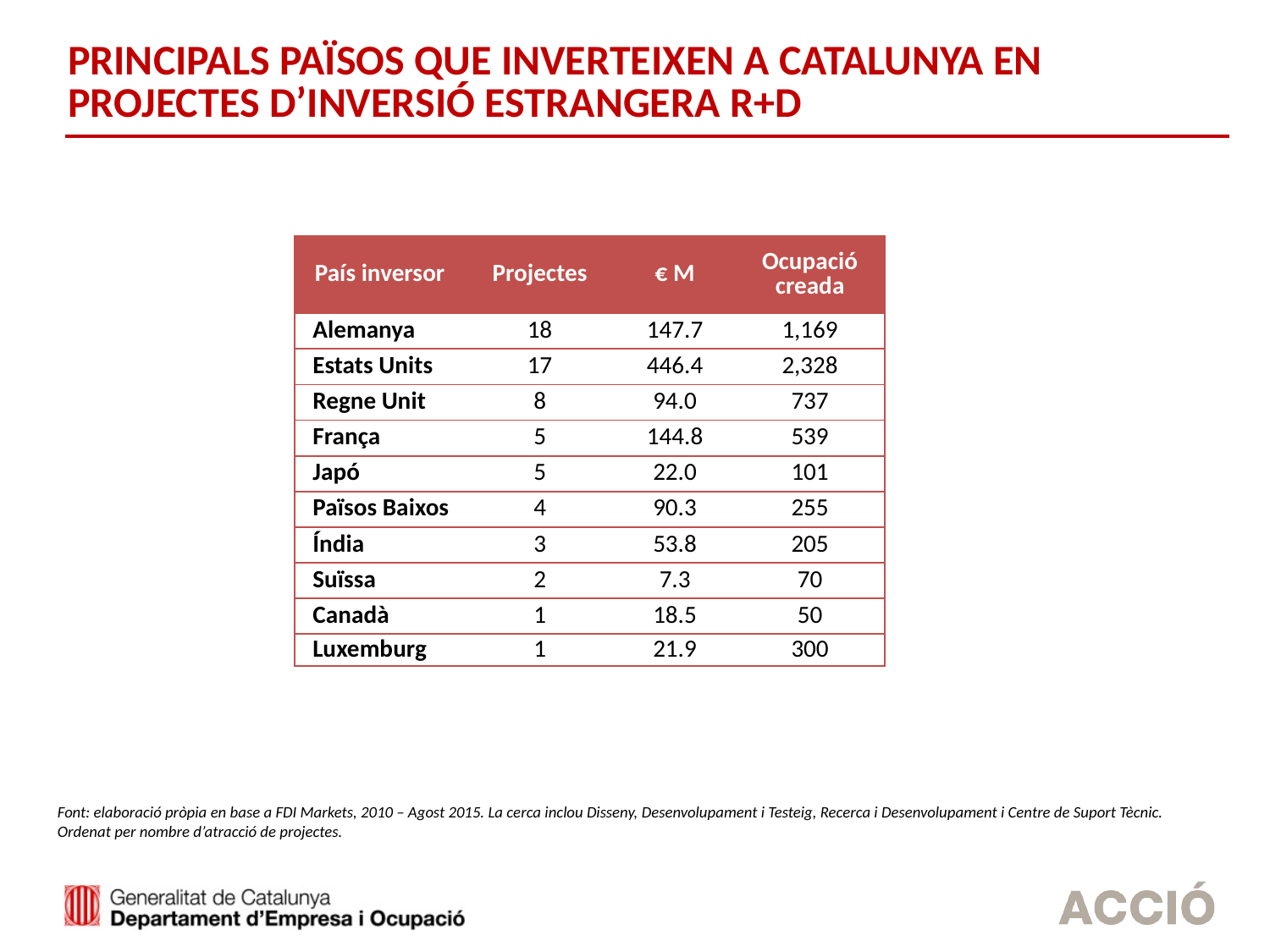

# PRINCIPALS PAÏSOS QUE INVERTEIXEN A CATALUNYA EN PROJECTES D’INVERSIÓ ESTRANGERA R+D
| País inversor | Projectes | € M | Ocupació creada |
| --- | --- | --- | --- |
| Alemanya | 18 | 147.7 | 1,169 |
| Estats Units | 17 | 446.4 | 2,328 |
| Regne Unit | 8 | 94.0 | 737 |
| França | 5 | 144.8 | 539 |
| Japó | 5 | 22.0 | 101 |
| Països Baixos | 4 | 90.3 | 255 |
| Índia | 3 | 53.8 | 205 |
| Suïssa | 2 | 7.3 | 70 |
| Canadà | 1 | 18.5 | 50 |
| Luxemburg | 1 | 21.9 | 300 |
Font: elaboració pròpia en base a FDI Markets, 2010 – Agost 2015. La cerca inclou Disseny, Desenvolupament i Testeig, Recerca i Desenvolupament i Centre de Suport Tècnic. Ordenat per nombre d’atracció de projectes.